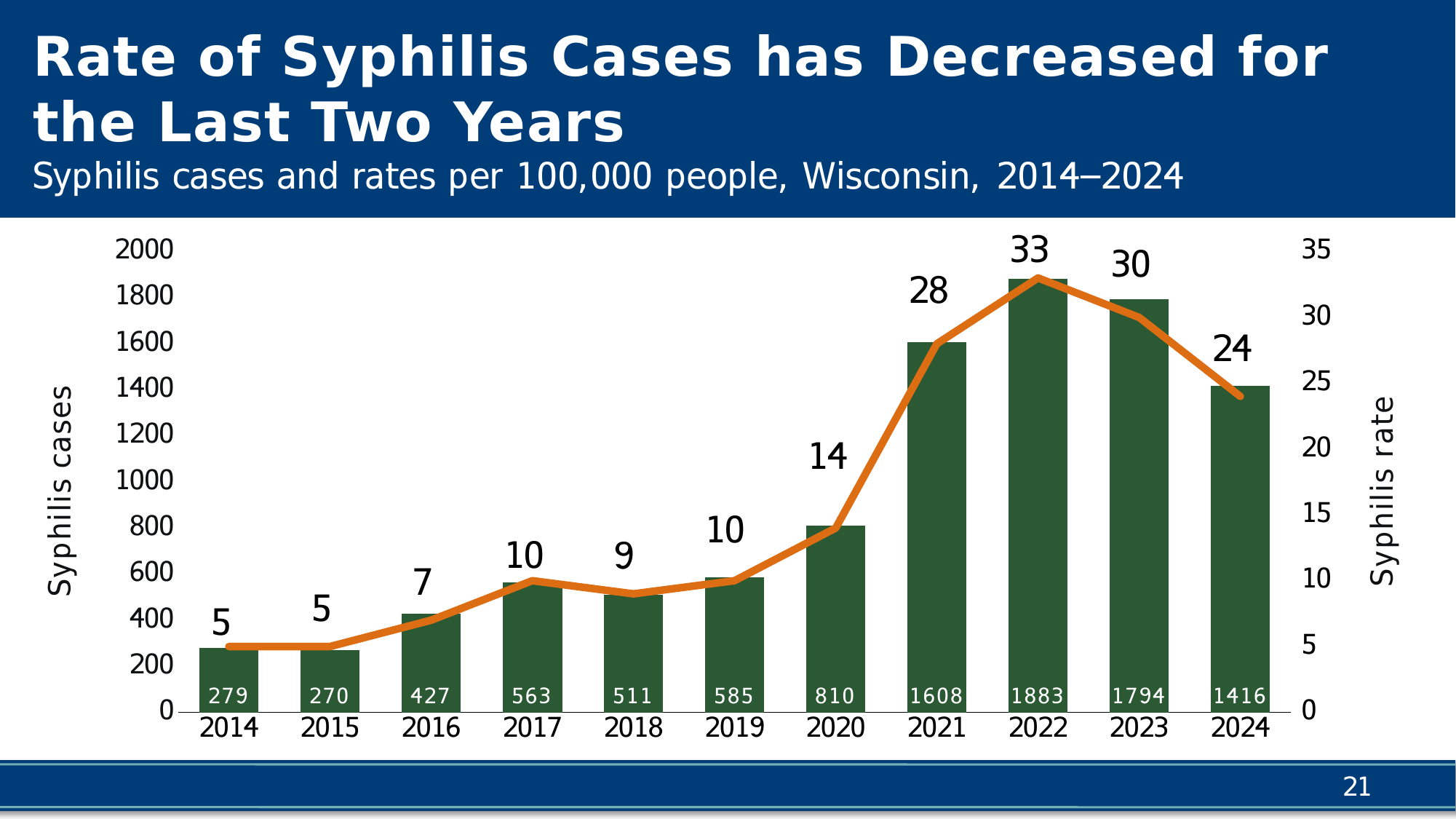

# Rate of Syphilis Cases has Decreased for the Last Two Years Syphilis cases and rates per 100,000 people, Wisconsin, 2014–2024

### Chart

| Category | Case | Rate |
|---|---|---|
| 2014 | 279.0 | 5.0 |
| 2015 | 270.0 | 5.0 |
| 2016 | 427.0 | 7.0 |
| 2017 | 563.0 | 10.0 |
| 2018 | 511.0 | 9.0 |
| 2019 | 585.0 | 10.0 |
| 2020 | 810.0 | 14.0 |
| 2021 | 1608.0 | 28.0 |
| 2022 | 1883.0 | 33.0 |
| 2023 | 1794.0 | 30.0 |
| 2024 | 1416.0 | 24.0 |
21